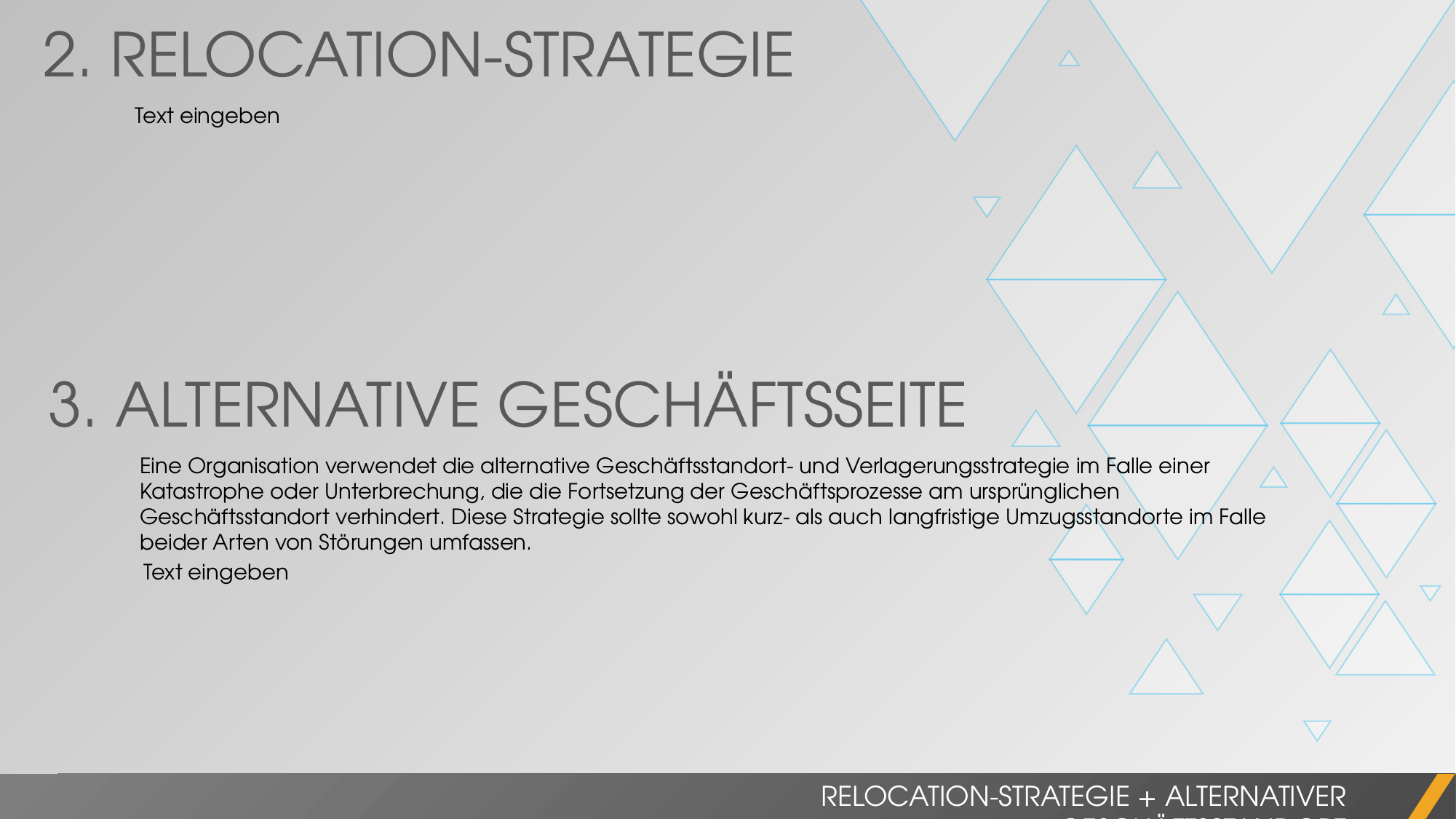

2. RELOCATION-STRATEGIE
Text eingeben

3. ALTERNATIVE GESCHÄFTSSEITE
Eine Organisation verwendet die alternative Geschäftsstandort- und Verlagerungsstrategie im Falle einer Katastrophe oder Unterbrechung, die die Fortsetzung der Geschäftsprozesse am ursprünglichen Geschäftsstandort verhindert. Diese Strategie sollte sowohl kurz- als auch langfristige Umzugsstandorte im Falle beider Arten von Störungen umfassen.

Text eingeben

RELOCATION-STRATEGIE + ALTERNATIVER GESCHÄFTSSTANDORT